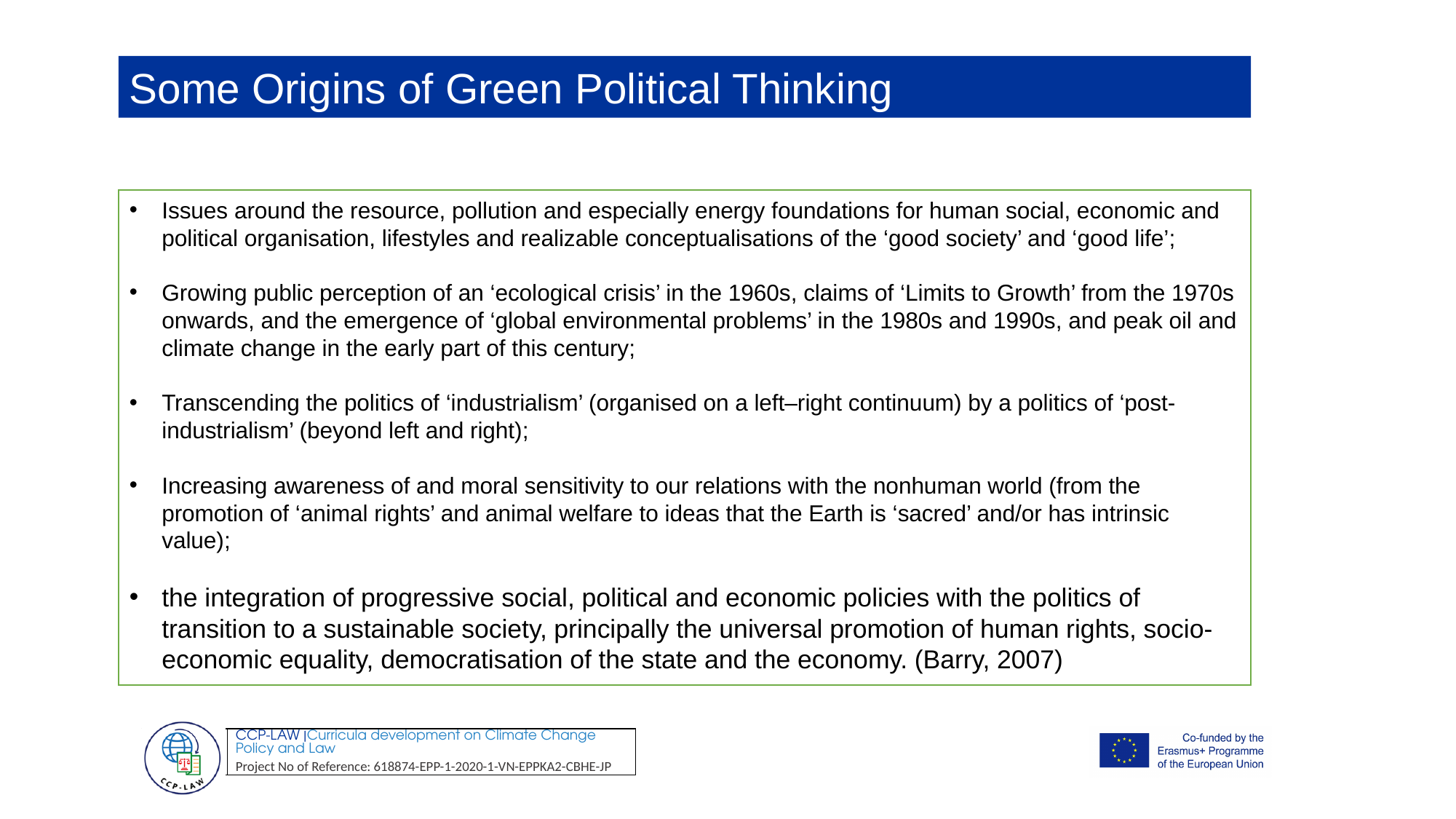

Some Origins of Green Political Thinking
Issues around the resource, pollution and especially energy foundations for human social, economic and political organisation, lifestyles and realizable conceptualisations of the ‘good society’ and ‘good life’;

Growing public perception of an ‘ecological crisis’ in the 1960s, claims of ‘Limits to Growth’ from the 1970s onwards, and the emergence of ‘global environmental problems’ in the 1980s and 1990s, and peak oil and climate change in the early part of this century;

Transcending the politics of ‘industrialism’ (organised on a left–right continuum) by a politics of ‘post-industrialism’ (beyond left and right);

Increasing awareness of and moral sensitivity to our relations with the nonhuman world (from the promotion of ‘animal rights’ and animal welfare to ideas that the Earth is ‘sacred’ and/or has intrinsic value);

the integration of progressive social, political and economic policies with the politics of transition to a sustainable society, principally the universal promotion of human rights, socio-economic equality, democratisation of the state and the economy. (Barry, 2007)